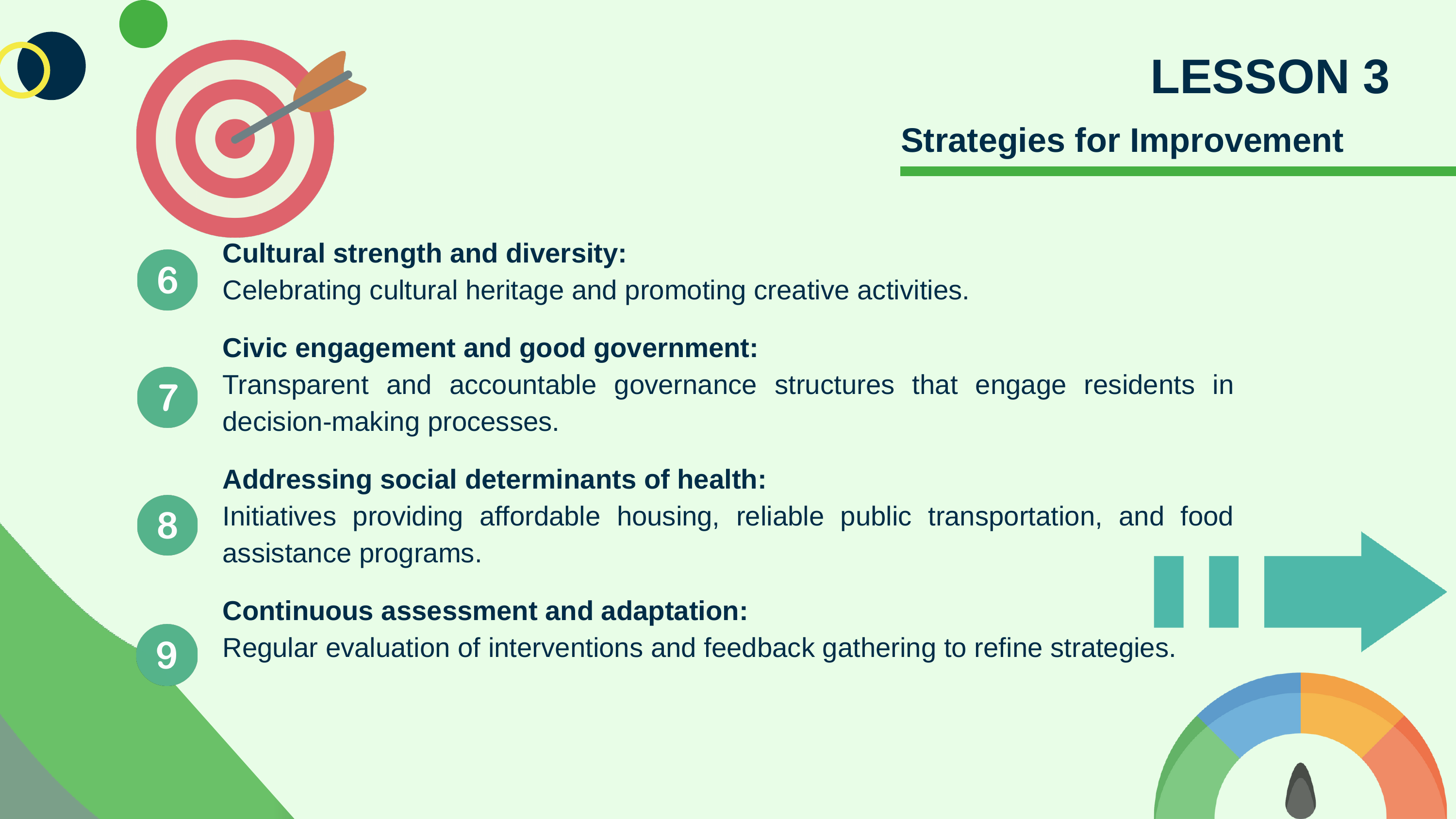

LESSON 3

Strategies for Improvement

Cultural strength and diversity:
Celebrating cultural heritage and promoting creative activities.

Civic engagement and good government:
Transparent and accountable governance structures that engage residents in decision-making processes.

Addressing social determinants of health:
Initiatives providing affordable housing, reliable public transportation, and food assistance programs.

Continuous assessment and adaptation:
Regular evaluation of interventions and feedback gathering to refine strategies.